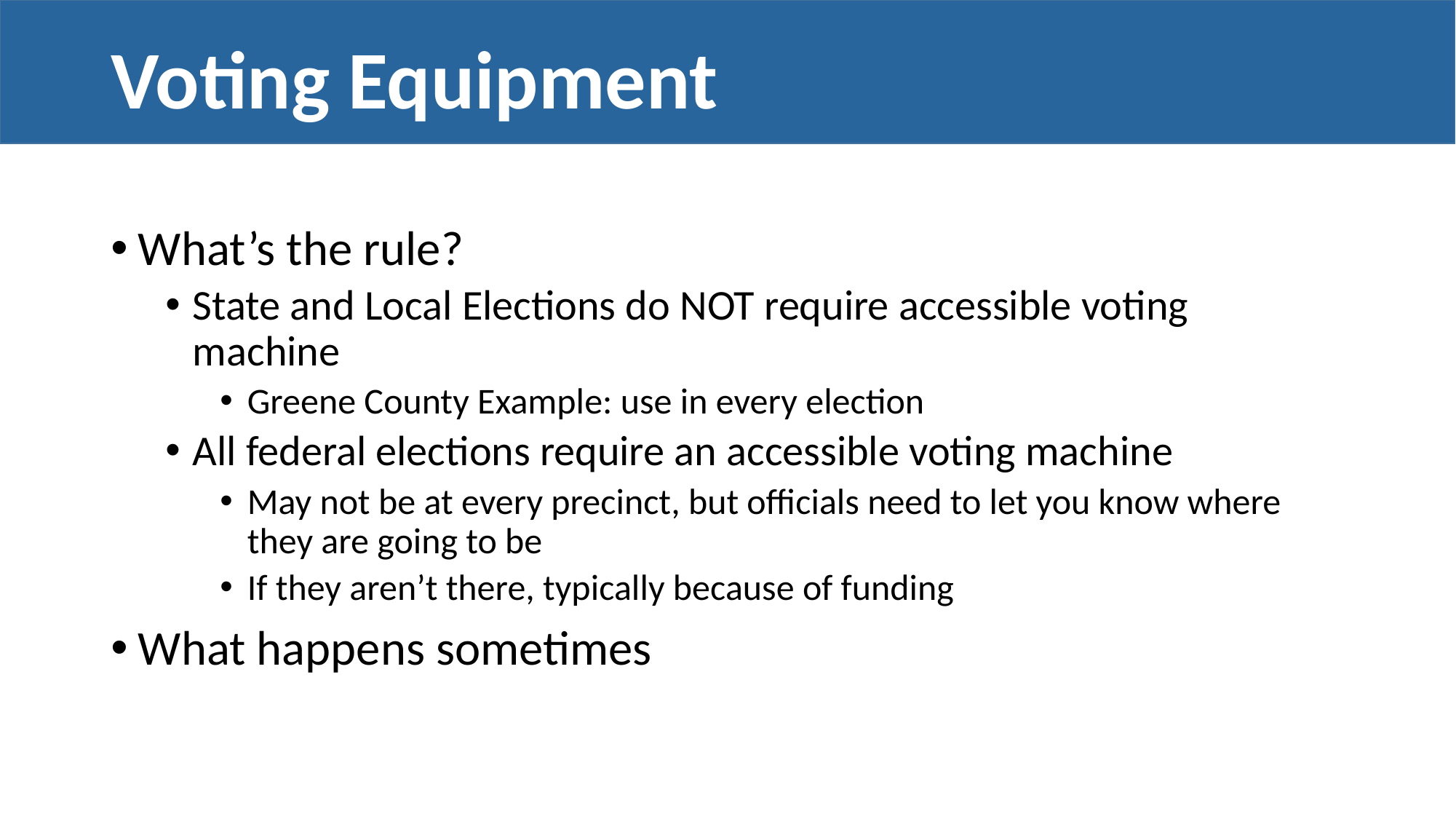

# Voting Equipment
What’s the rule?
State and Local Elections do NOT require accessible voting machine
Greene County Example: use in every election
All federal elections require an accessible voting machine
May not be at every precinct, but officials need to let you know where they are going to be
If they aren’t there, typically because of funding
What happens sometimes